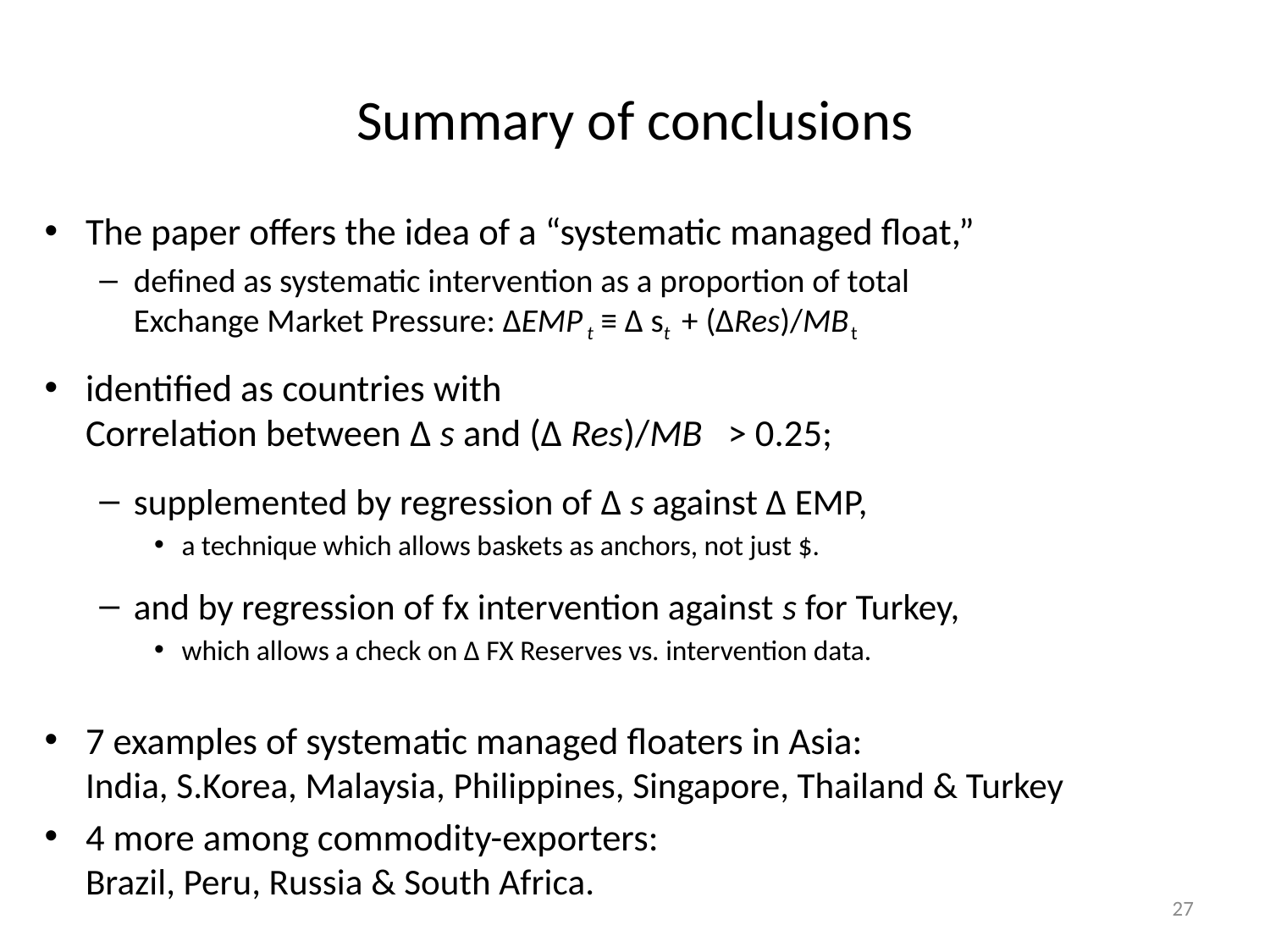

# Summary of conclusions
The paper offers the idea of a “systematic managed float,”
defined as systematic intervention as a proportion of total
Exchange Market Pressure: ΔEMP t ≡ Δ st  + (ΔRes)/MB t
identified as countries with
Correlation between Δ s and (Δ Res)/MB   > 0.25;

supplemented by regression of Δ s against Δ EMP,
a technique which allows baskets as anchors, not just $.
and by regression of fx intervention against s for Turkey,
which allows a check on Δ FX Reserves vs. intervention data.

7 examples of systematic managed floaters in Asia:
India, S.Korea, Malaysia, Philippines, Singapore, Thailand & Turkey
4 more among commodity-exporters:
Brazil, Peru, Russia & South Africa.

27